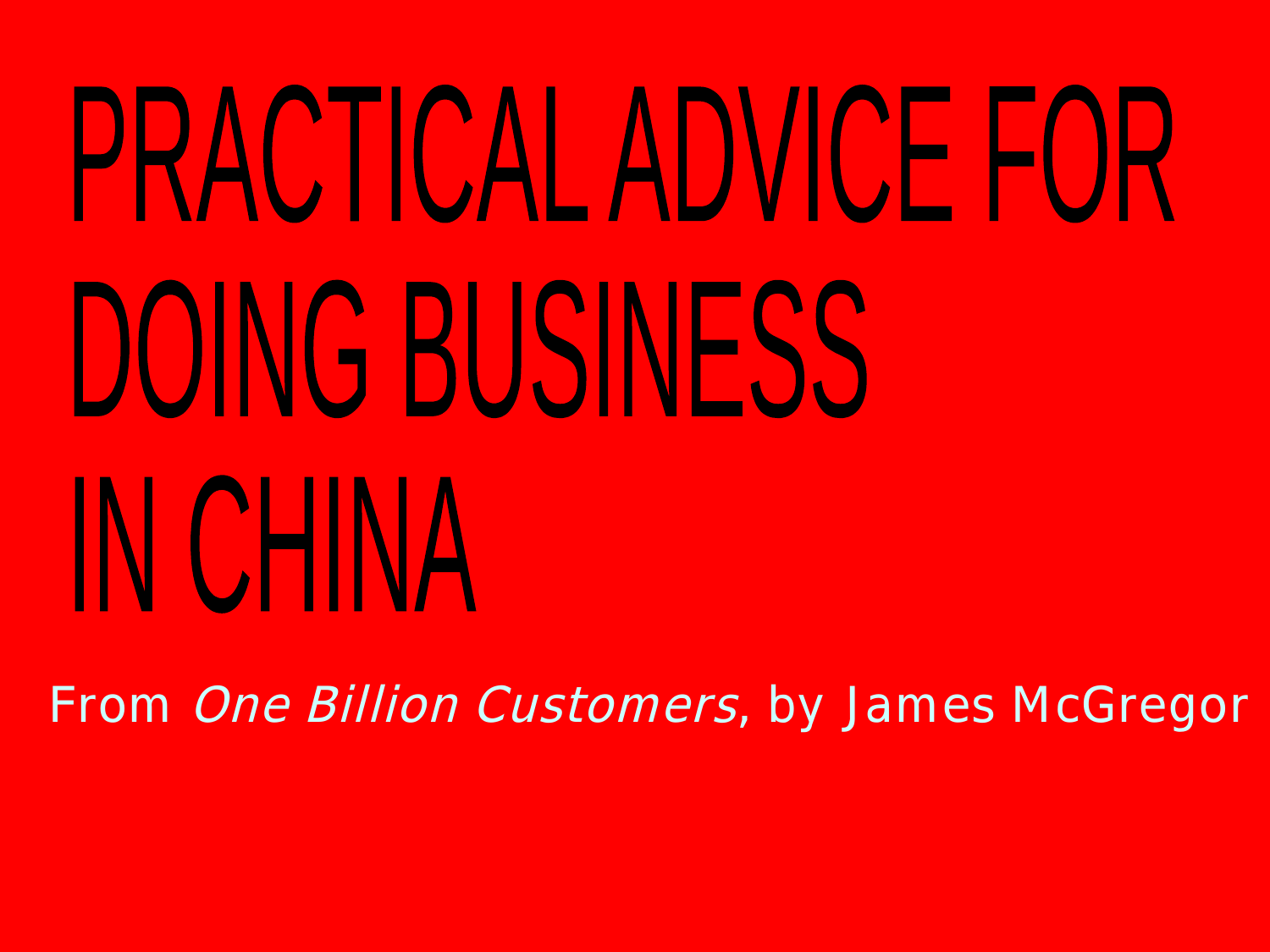

PRACTICAL ADVICE FOR
DOING BUSINESS
IN CHINA
From One Billion Customers, by James McGregor